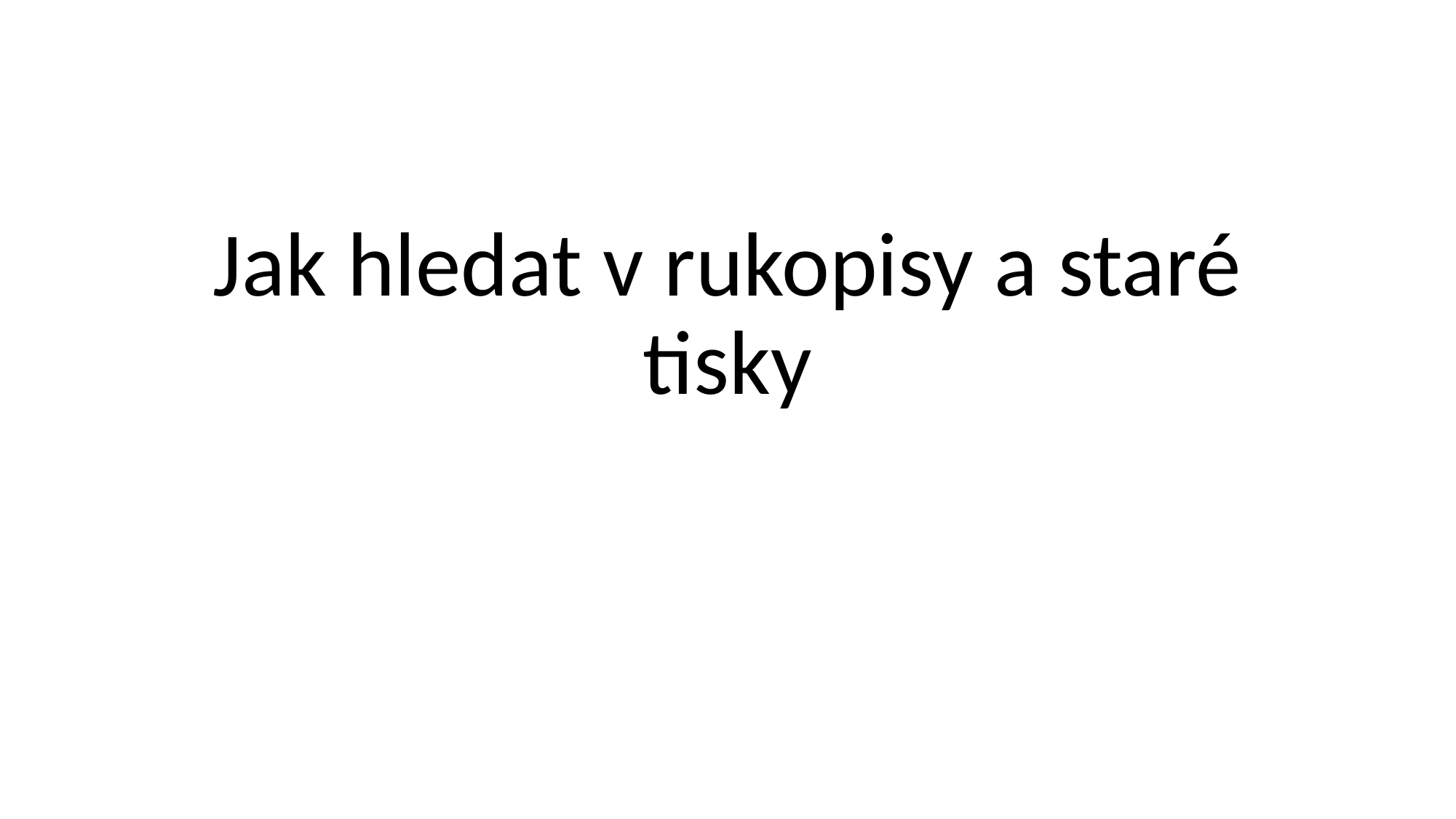

# Jak hledat v rukopisy a staré tisky